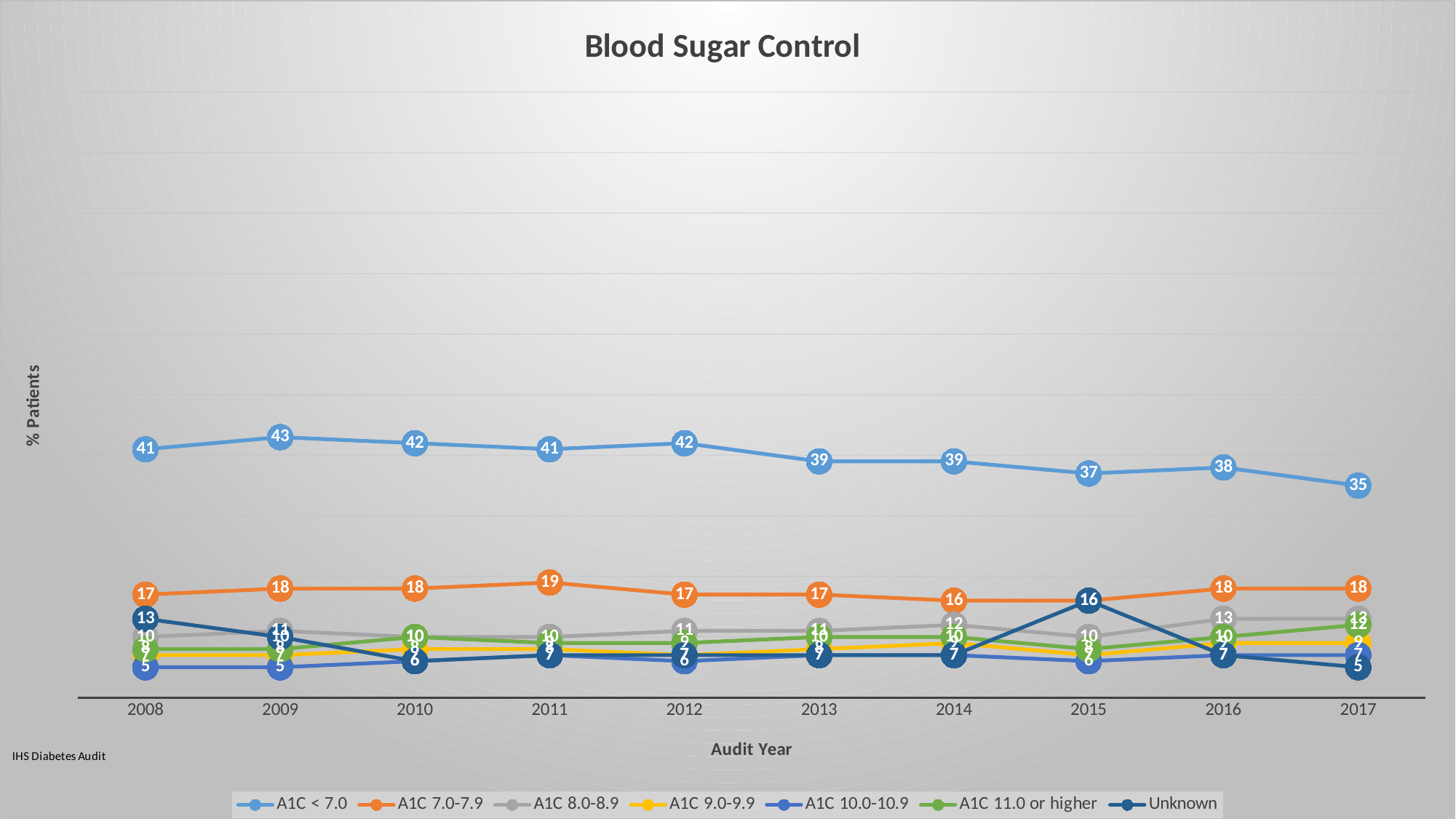

### Chart: Blood Sugar Control

| Category |  |  |  |  |  |  |  |
|---|---|---|---|---|---|---|---|
| 2008 | 41.0 | 17.0 | 10.0 | 7.0 | 5.0 | 8.0 | 13.0 |
| 2009 | 43.0 | 18.0 | 11.0 | 7.0 | 5.0 | 8.0 | 10.0 |
| 2010 | 42.0 | 18.0 | 10.0 | 8.0 | 6.0 | 10.0 | 6.0 |
| 2011 | 41.0 | 19.0 | 10.0 | 8.0 | 7.0 | 9.0 | 7.0 |
| 2012 | 42.0 | 17.0 | 11.0 | 7.0 | 6.0 | 9.0 | 7.0 |
| 2013 | 39.0 | 17.0 | 11.0 | 8.0 | 7.0 | 10.0 | 7.0 |
| 2014 | 39.0 | 16.0 | 12.0 | 9.0 | 7.0 | 10.0 | 7.0 |
| 2015 | 37.0 | 16.0 | 10.0 | 7.0 | 6.0 | 8.0 | 16.0 |
| 2016 | 38.0 | 18.0 | 13.0 | 9.0 | 7.0 | 10.0 | 7.0 |
| 2017 | 35.0 | 18.0 | 13.0 | 9.0 | 7.0 | 12.0 | 5.0 |